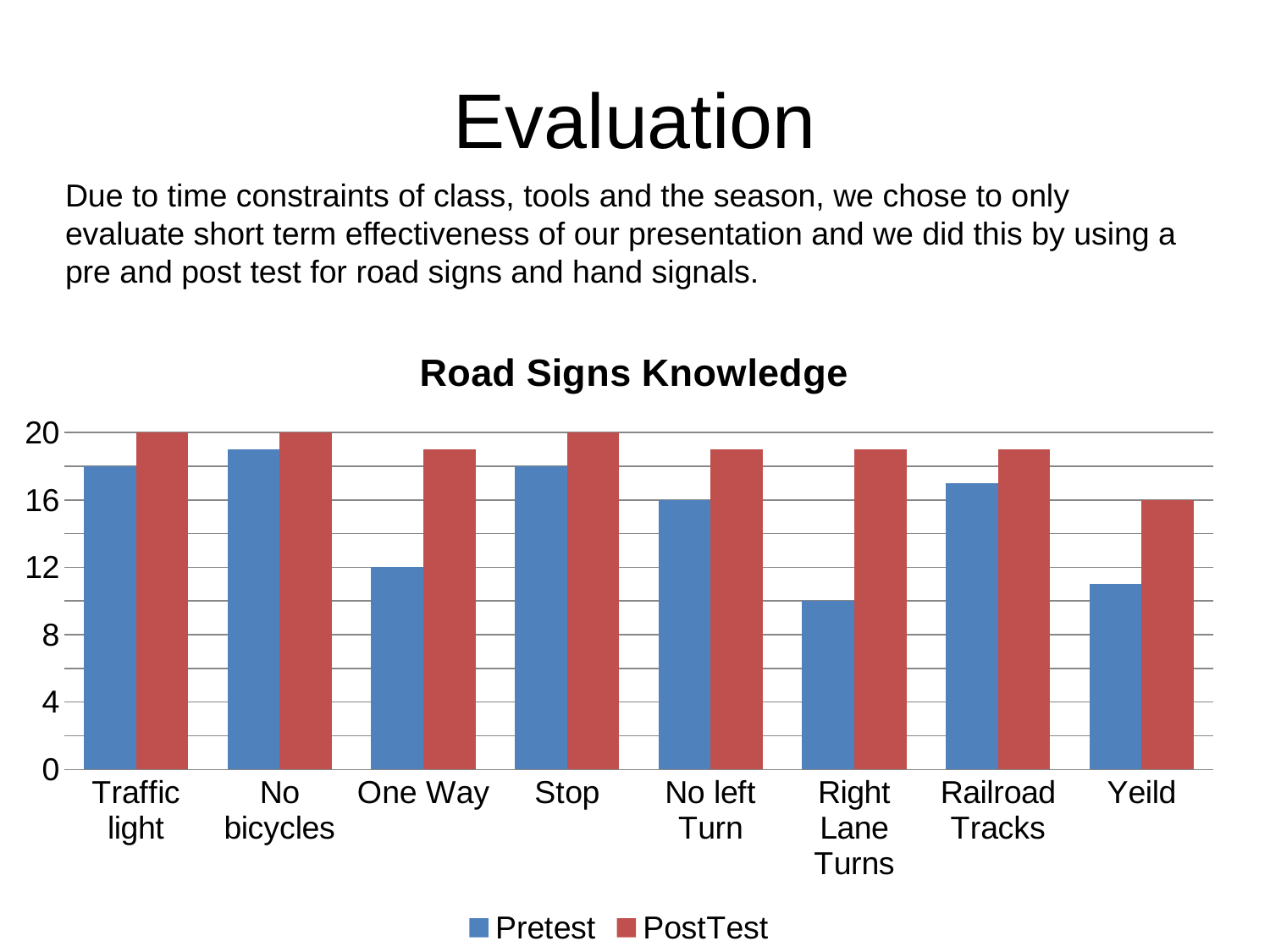

# Evaluation
Due to time constraints of class, tools and the season, we chose to only evaluate short term effectiveness of our presentation and we did this by using a pre and post test for road signs and hand signals.

### Chart: Road Signs Knowledge

| Category | Pretest | PostTest |
|---|---|---|
| Traffic light | 18.0 | 20.0 |
| No bicycles | 19.0 | 20.0 |
| One Way | 12.0 | 19.0 |
| Stop | 18.0 | 20.0 |
| No left Turn | 16.0 | 19.0 |
| Right Lane Turns | 10.0 | 19.0 |
| Railroad Tracks | 17.0 | 19.0 |
| Yeild | 11.0 | 16.0 |